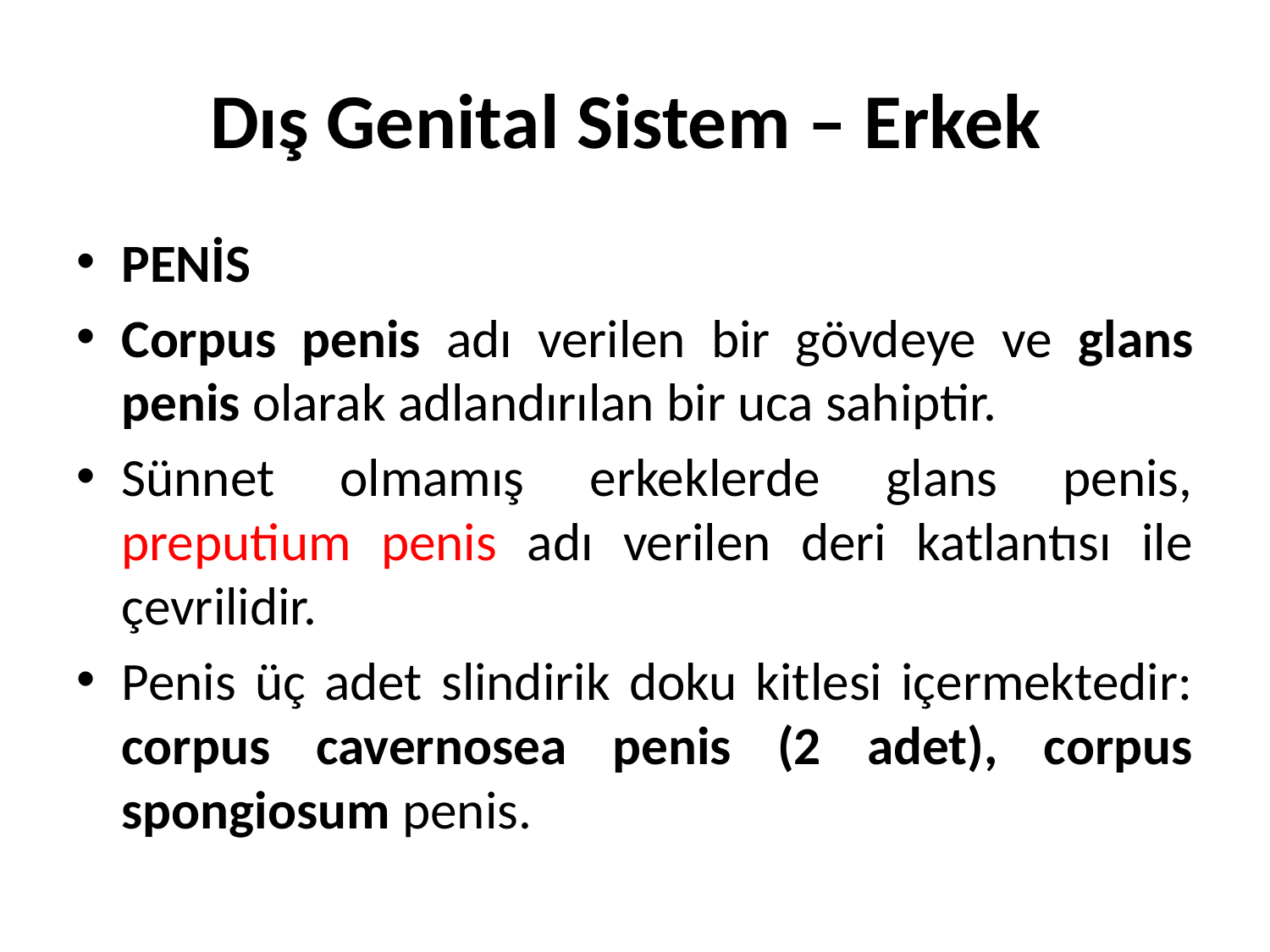

# Dış Genital Sistem – Erkek
PENİS
Corpus penis adı verilen bir gövdeye ve glans penis olarak adlandırılan bir uca sahiptir.
Sünnet olmamış erkeklerde glans penis, preputium penis adı verilen deri katlantısı ile çevrilidir.
Penis üç adet slindirik doku kitlesi içermektedir: corpus cavernosea penis (2 adet), corpus spongiosum penis.